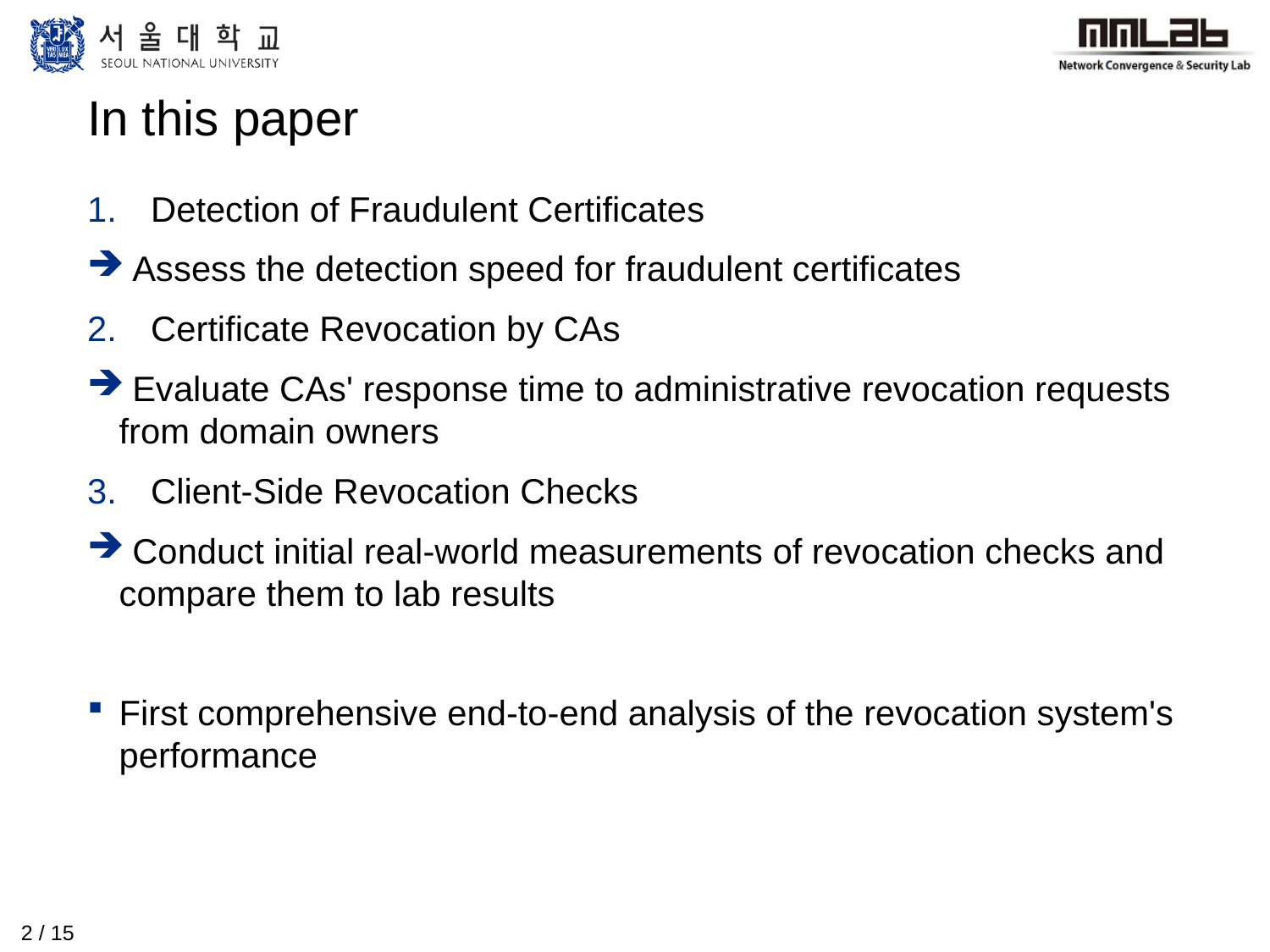

# In this paper
Detection of Fraudulent Certificates
 Assess the detection speed for fraudulent certificates
Certificate Revocation by CAs
 Evaluate CAs' response time to administrative revocation requests from domain owners
Client-Side Revocation Checks
 Conduct initial real-world measurements of revocation checks and compare them to lab results

First comprehensive end-to-end analysis of the revocation system's performance

2 / 15